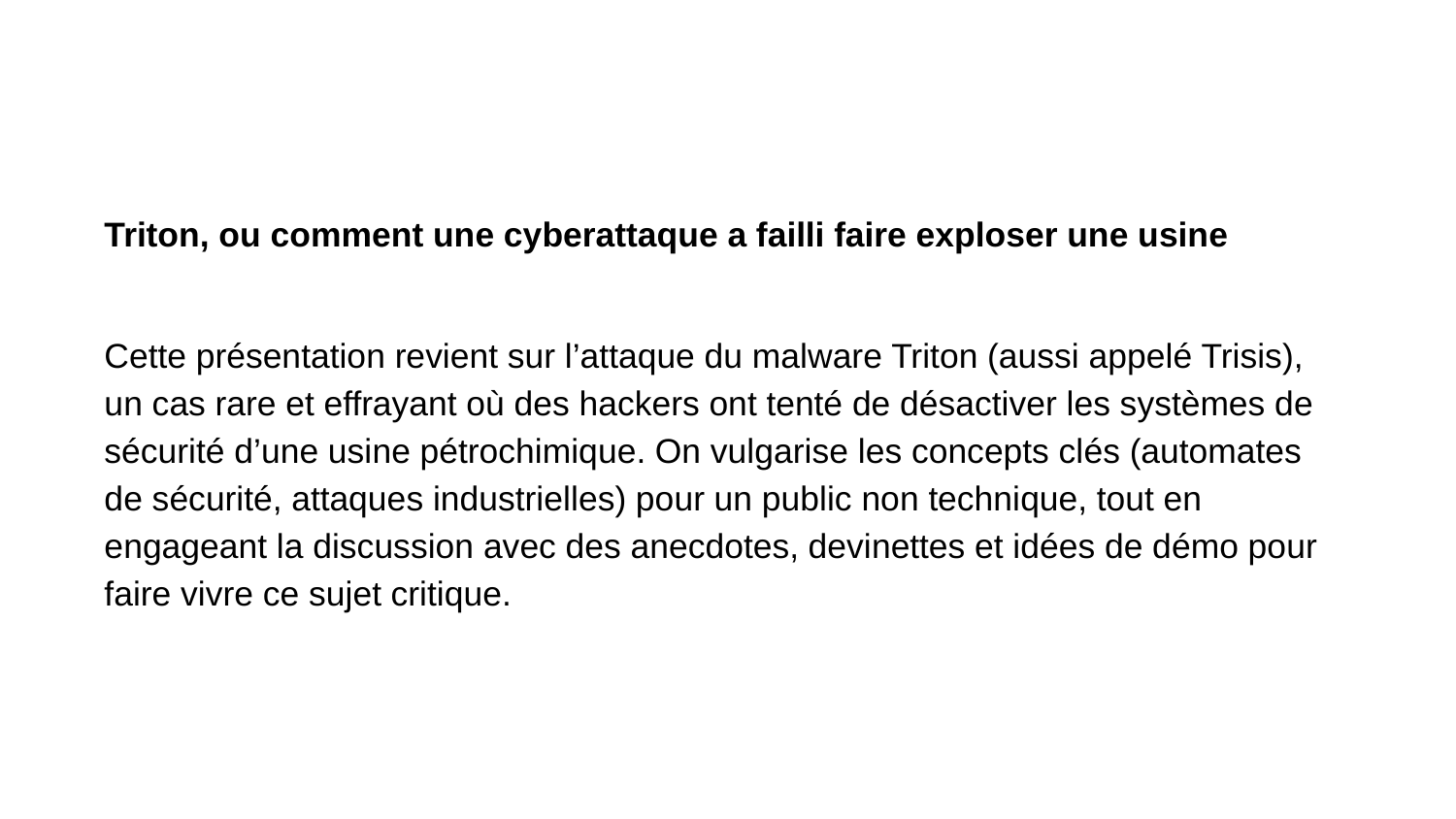

Triton, ou comment une cyberattaque a failli faire exploser une usine
Cette présentation revient sur l’attaque du malware Triton (aussi appelé Trisis), un cas rare et effrayant où des hackers ont tenté de désactiver les systèmes de sécurité d’une usine pétrochimique. On vulgarise les concepts clés (automates de sécurité, attaques industrielles) pour un public non technique, tout en engageant la discussion avec des anecdotes, devinettes et idées de démo pour faire vivre ce sujet critique.